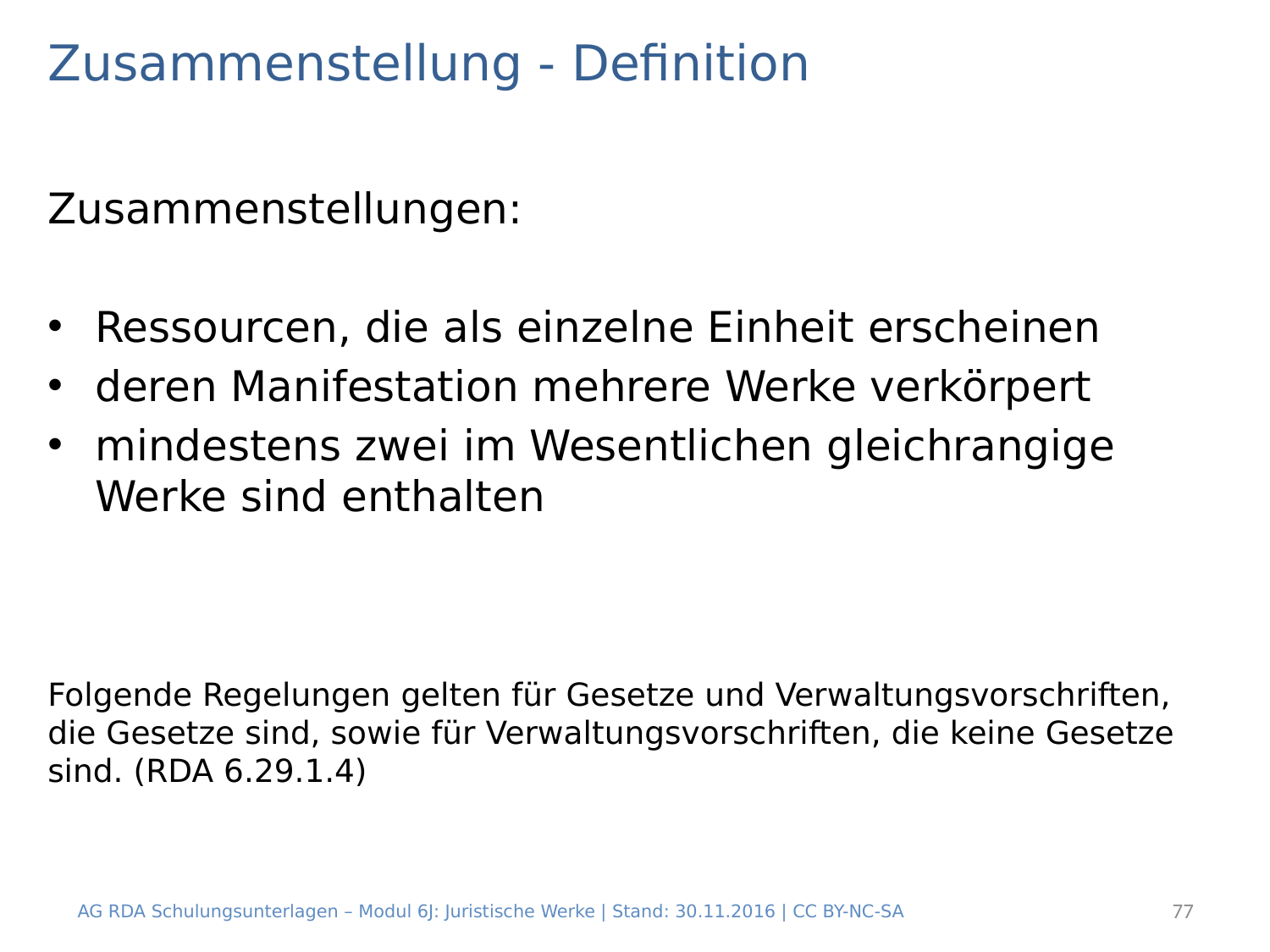

# Zusammenstellung - Definition

Zusammenstellungen:

Ressourcen, die als einzelne Einheit erscheinen
deren Manifestation mehrere Werke verkörpert
mindestens zwei im Wesentlichen gleichrangige Werke sind enthalten

Folgende Regelungen gelten für Gesetze und Verwaltungsvorschriften, die Gesetze sind, sowie für Verwaltungsvorschriften, die keine Gesetze sind. (RDA 6.29.1.4)

AG RDA Schulungsunterlagen – Modul 6J: Juristische Werke | Stand: 30.11.2016 | CC BY-NC-SA
77